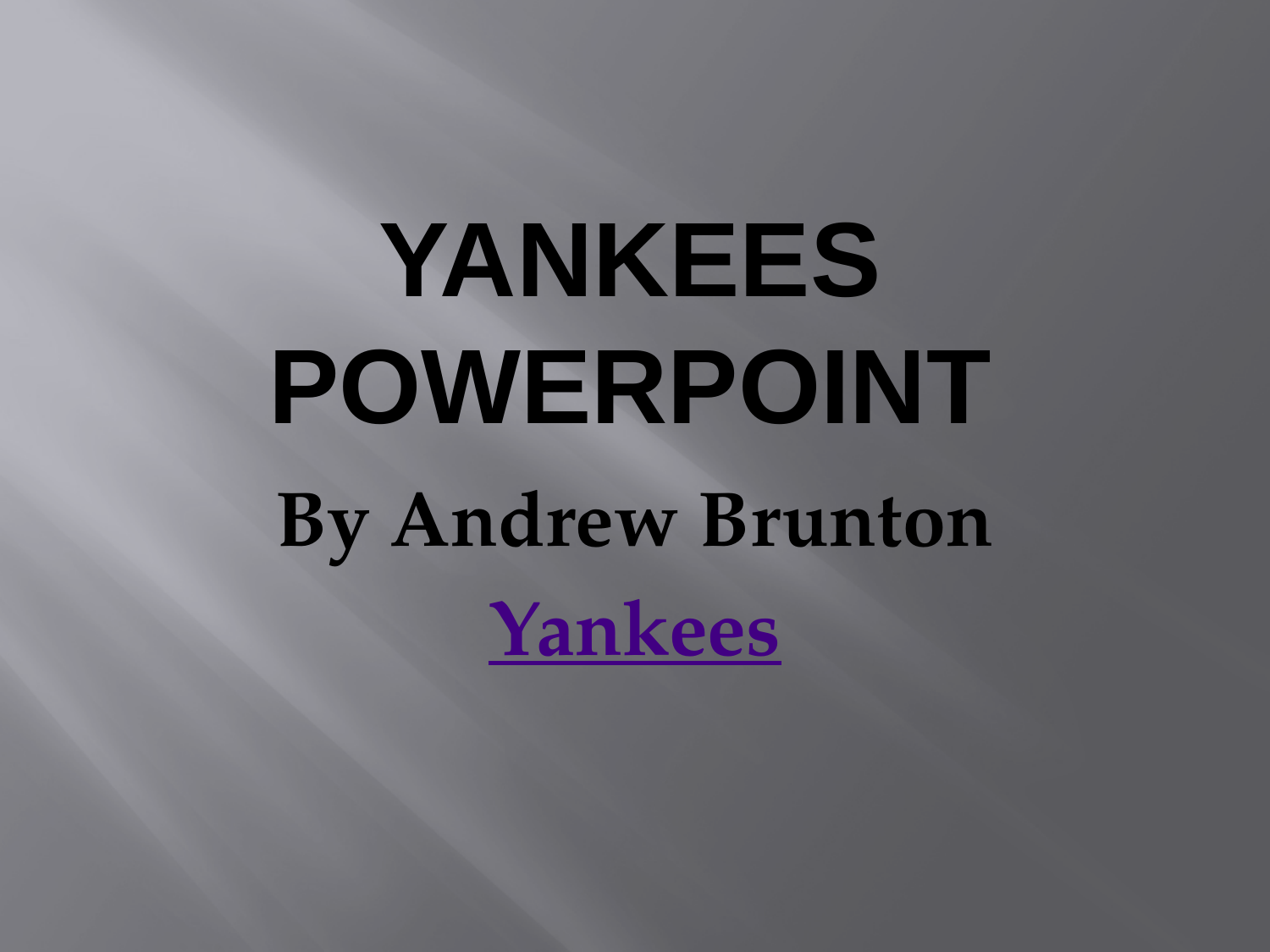

# Yankees PowerPoint
By Andrew Brunton
Yankees